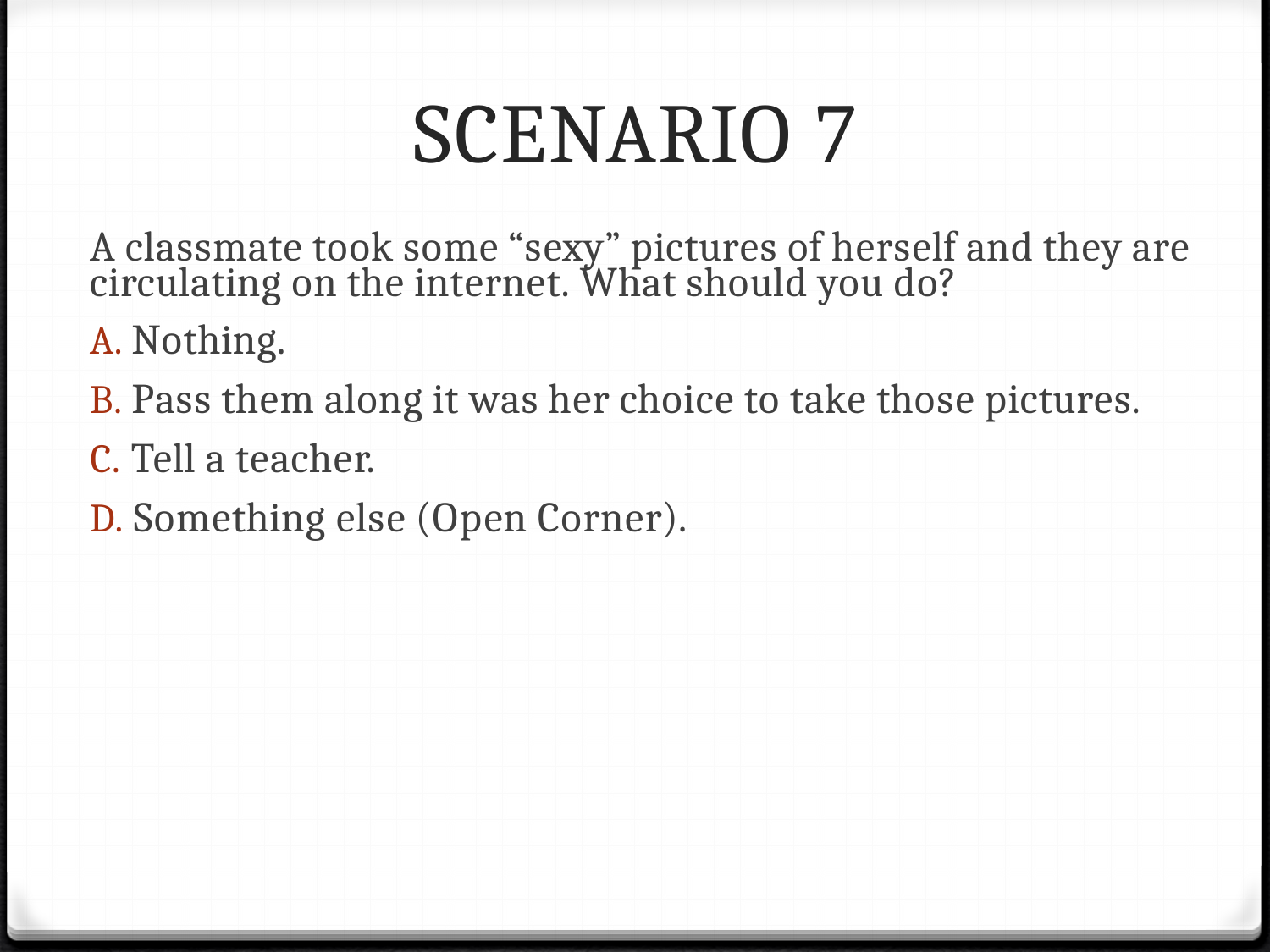

# SCENARIO 7
A classmate took some “sexy” pictures of herself and they are circulating on the internet. What should you do?
 Nothing.
 Pass them along it was her choice to take those pictures.
 Tell a teacher.
 Something else (Open Corner).